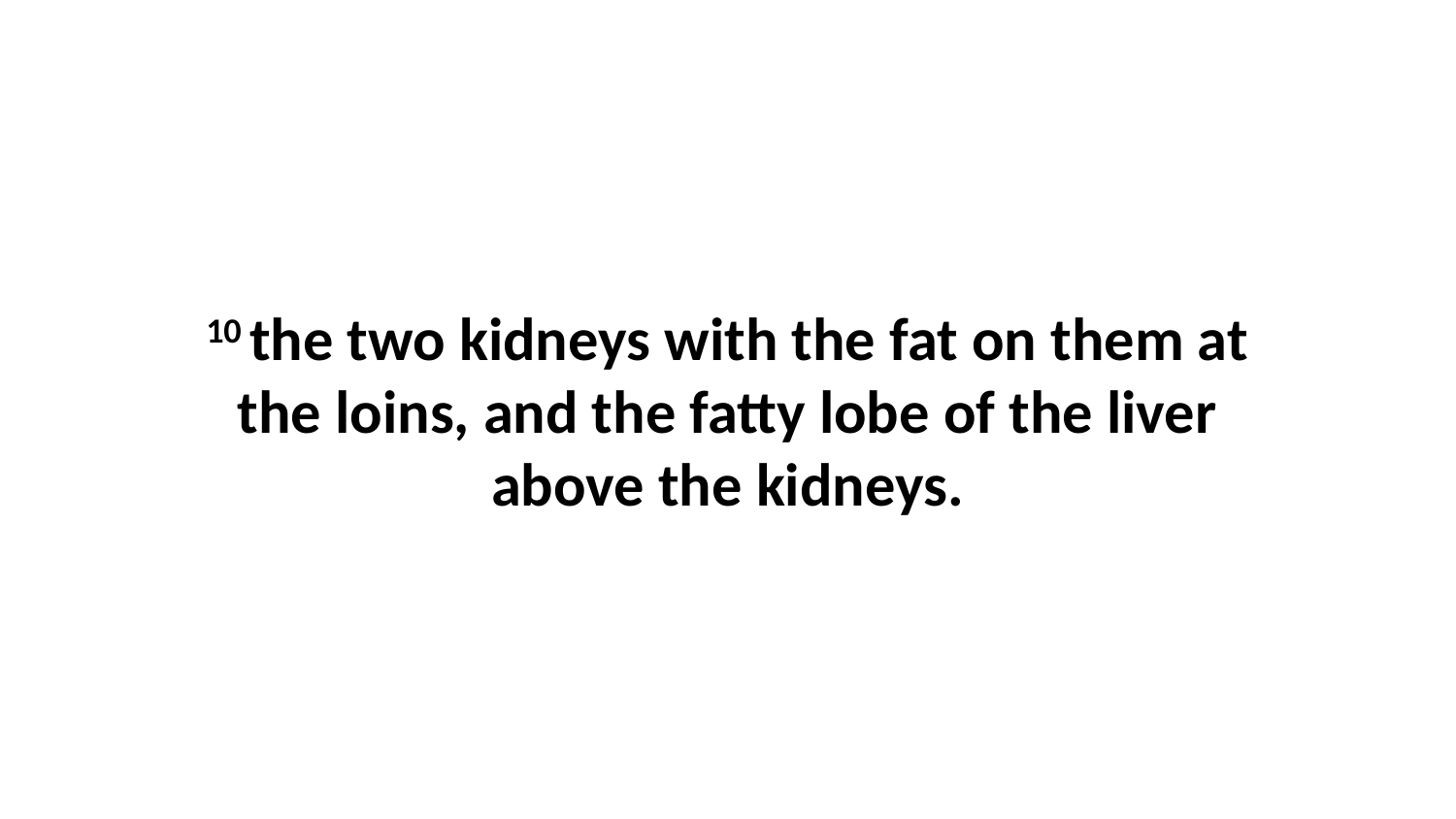

10 the two kidneys with the fat on them at the loins, and the fatty lobe of the liver above the kidneys.